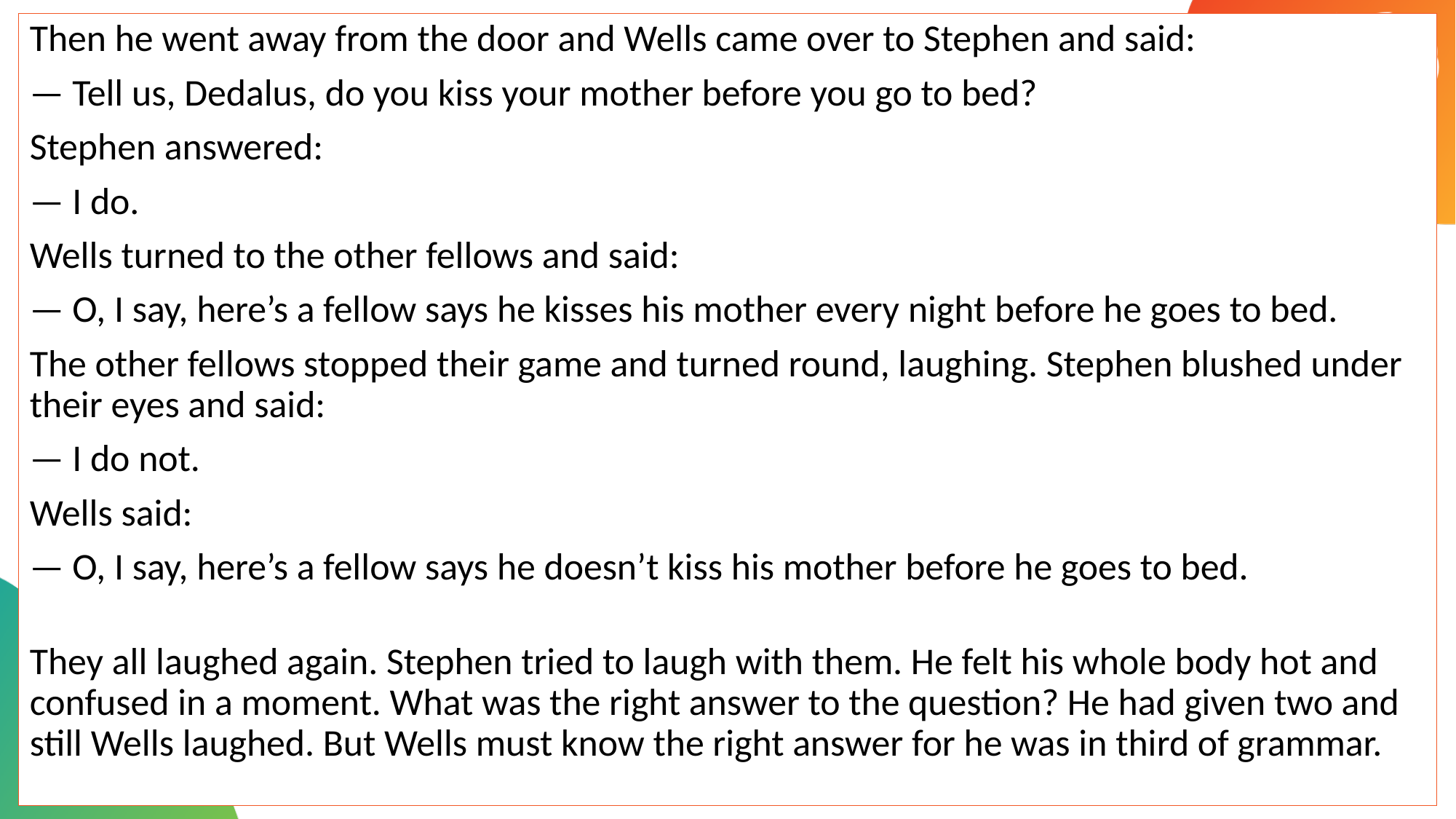

Then he went away from the door and Wells came over to Stephen and said:
— Tell us, Dedalus, do you kiss your mother before you go to bed?
Stephen answered:
— I do.
Wells turned to the other fellows and said:
— O, I say, here’s a fellow says he kisses his mother every night before he goes to bed.
The other fellows stopped their game and turned round, laughing. Stephen blushed under their eyes and said:
— I do not.
Wells said:
— O, I say, here’s a fellow says he doesn’t kiss his mother before he goes to bed.
They all laughed again. Stephen tried to laugh with them. He felt his whole body hot and confused in a moment. What was the right answer to the question? He had given two and still Wells laughed. But Wells must know the right answer for he was in third of grammar.